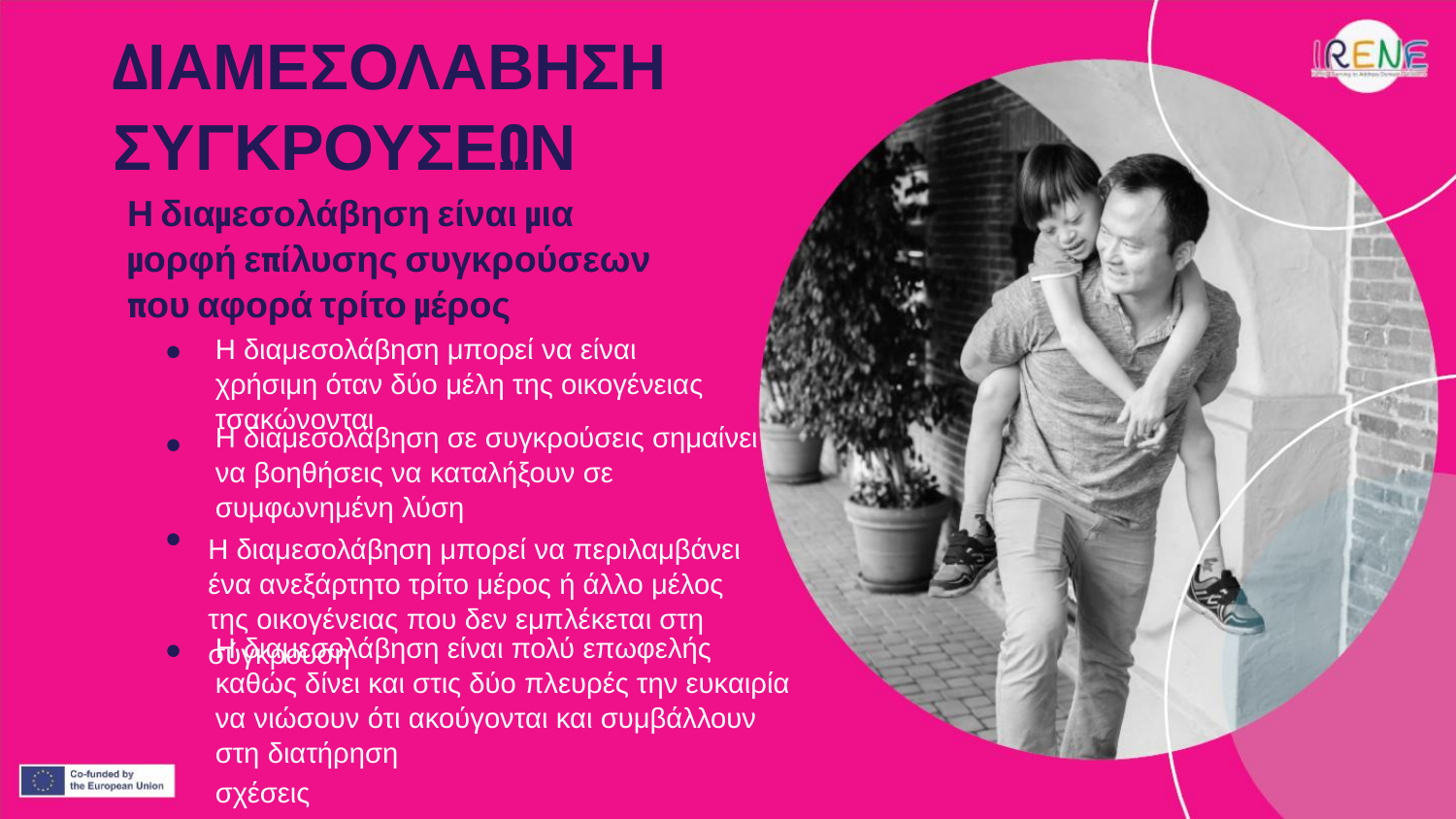

ΔΙΑΜΕΣΟΛΑΒΗΣΗ ΣΥΓΚΡΟΥΣΕΩΝ
Η διαμεσολάβηση είναι μια μορφή επίλυσης συγκρούσεων που αφορά τρίτο μέρος
Η διαμεσολάβηση μπορεί να είναι χρήσιμη όταν δύο μέλη της οικογένειας τσακώνονται
●
●
●
Η διαμεσολάβηση σε συγκρούσεις σημαίνει να βοηθήσεις να καταλήξουν σε συμφωνημένη λύση
Η διαμεσολάβηση μπορεί να περιλαμβάνει ένα ανεξάρτητο τρίτο μέρος ή άλλο μέλος της οικογένειας που δεν εμπλέκεται στη σύγκρουση
Η διαμεσολάβηση είναι πολύ επωφελής καθώς δίνει και στις δύο πλευρές την ευκαιρία να νιώσουν ότι ακούγονται και συμβάλλουν στη διατήρηση
σχέσεις
●